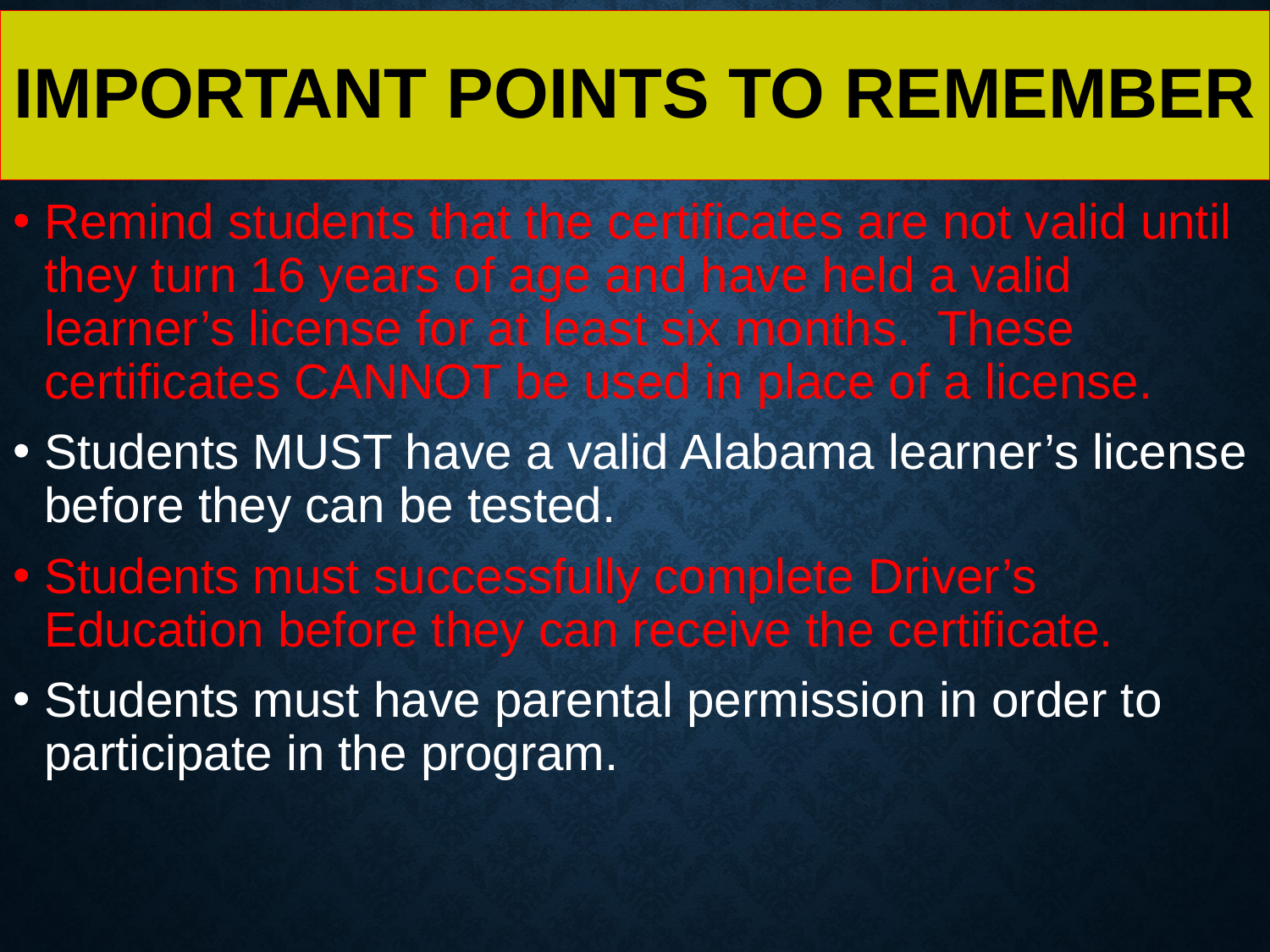

# IMPORTANT POINTS TO REMEMBER
Remind students that the certificates are not valid until they turn 16 years of age and have held a valid learner’s license for at least six months.  These certificates CANNOT be used in place of a license.
Students MUST have a valid Alabama learner’s license before they can be tested.
Students must successfully complete Driver’s Education before they can receive the certificate.
Students must have parental permission in order to participate in the program.